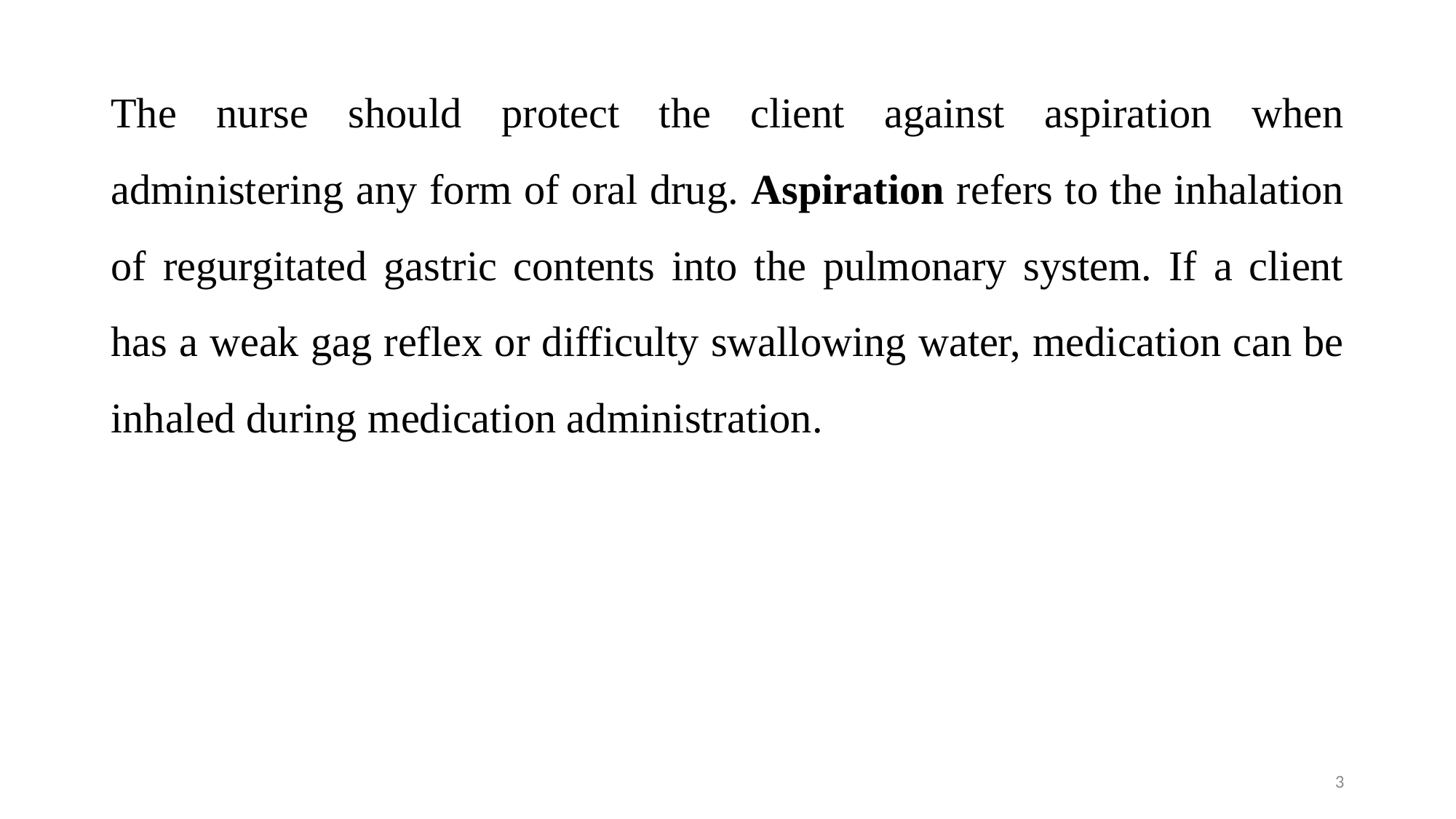

The nurse should protect the client against aspiration when administering any form of oral drug. Aspiration refers to the inhalation of regurgitated gastric contents into the pulmonary system. If a client has a weak gag reflex or difficulty swallowing water, medication can be inhaled during medication administration.

3